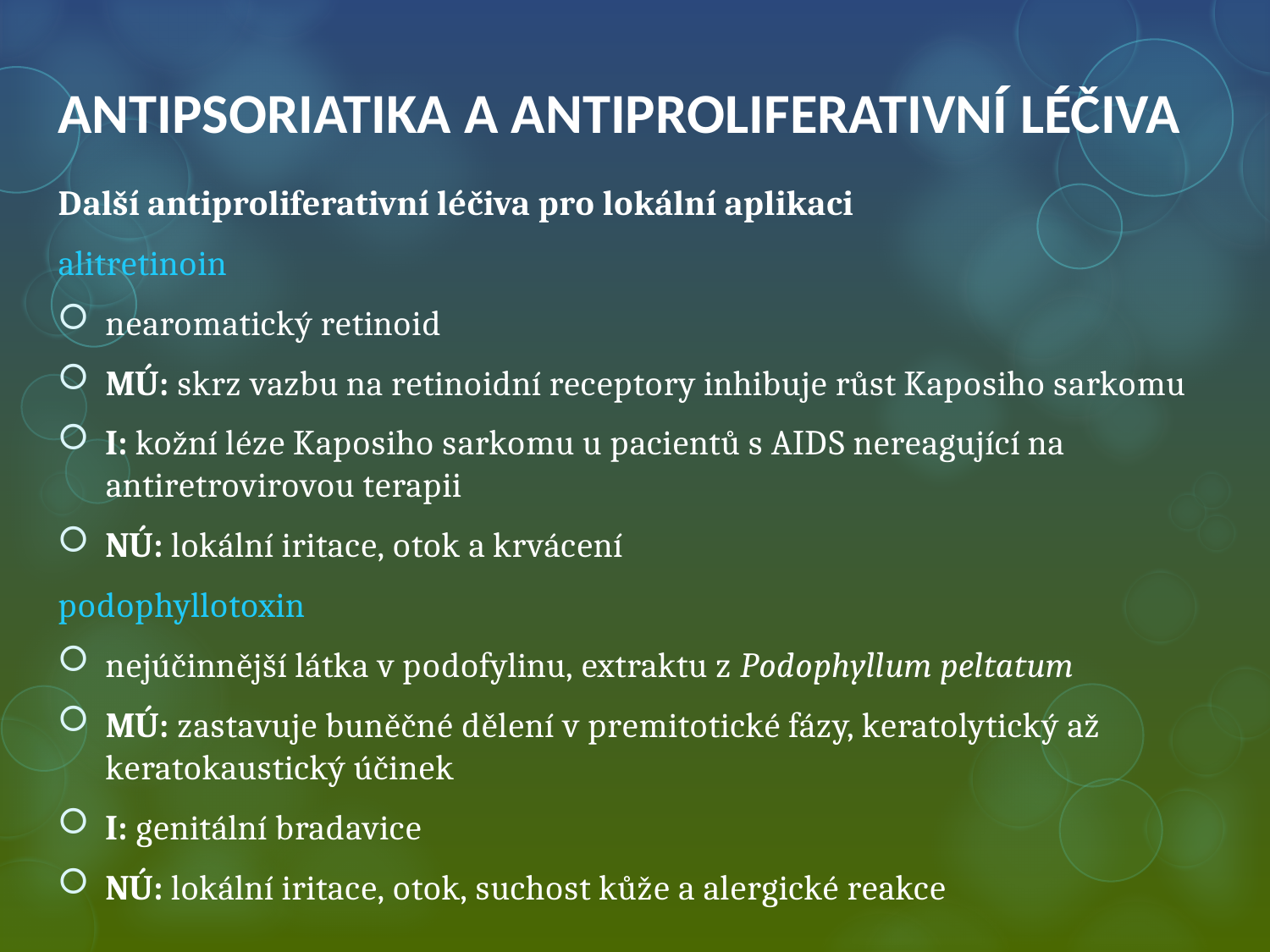

# ANTIPSORIATIKA A ANTIPROLIFERATIVNÍ LÉČIVA
Další antiproliferativní léčiva pro lokální aplikaci
alitretinoin
nearomatický retinoid
MÚ: skrz vazbu na retinoidní receptory inhibuje růst Kaposiho sarkomu
I: kožní léze Kaposiho sarkomu u pacientů s AIDS nereagující na antiretrovirovou terapii
NÚ: lokální iritace, otok a krvácení
podophyllotoxin
nejúčinnější látka v podofylinu, extraktu z Podophyllum peltatum
MÚ: zastavuje buněčné dělení v premitotické fázy, keratolytický až keratokaustický účinek
I: genitální bradavice
NÚ: lokální iritace, otok, suchost kůže a alergické reakce